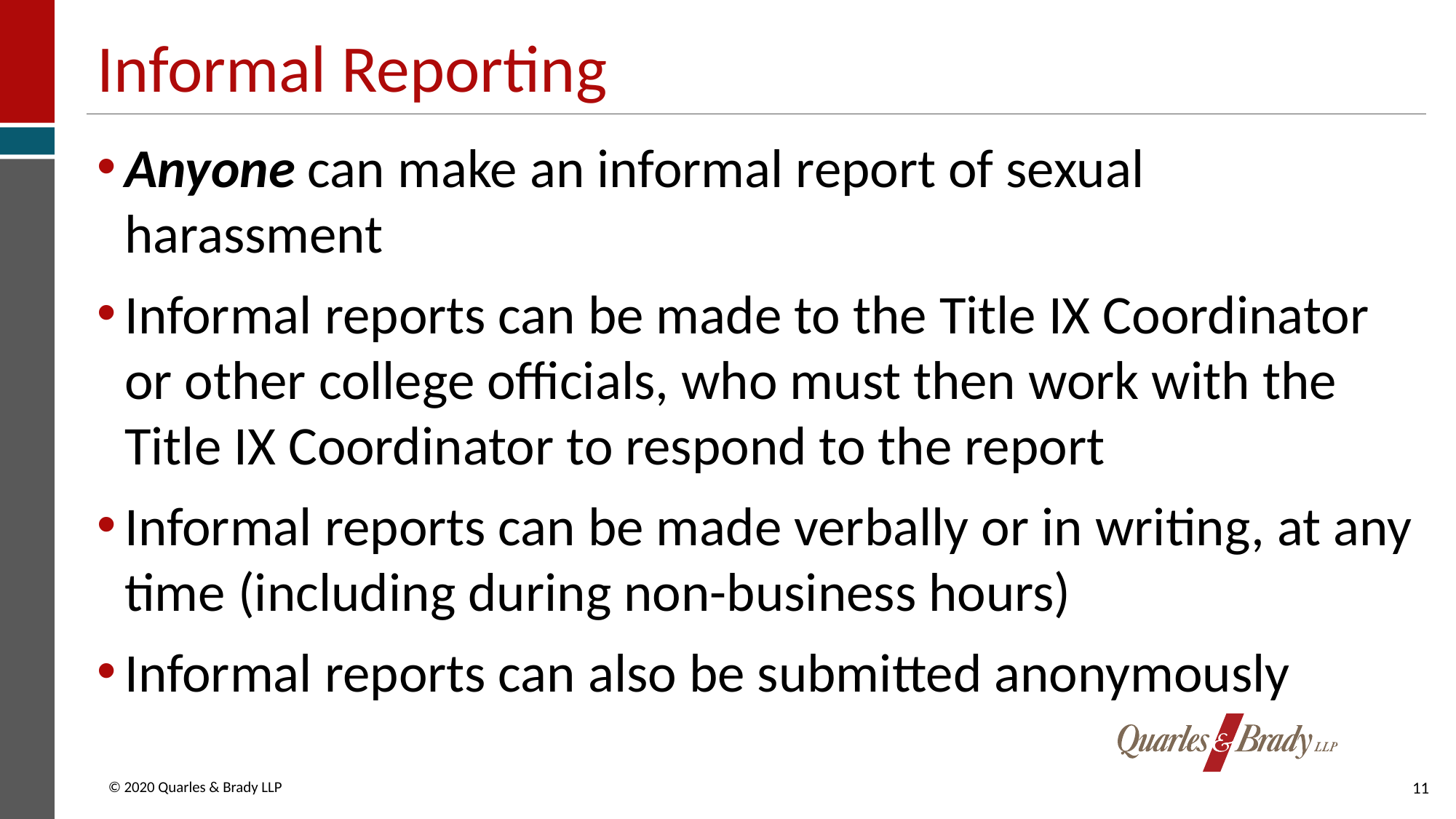

# Informal Reporting
Anyone can make an informal report of sexual harassment
Informal reports can be made to the Title IX Coordinator or other college officials, who must then work with the Title IX Coordinator to respond to the report
Informal reports can be made verbally or in writing, at any time (including during non-business hours)
Informal reports can also be submitted anonymously

11